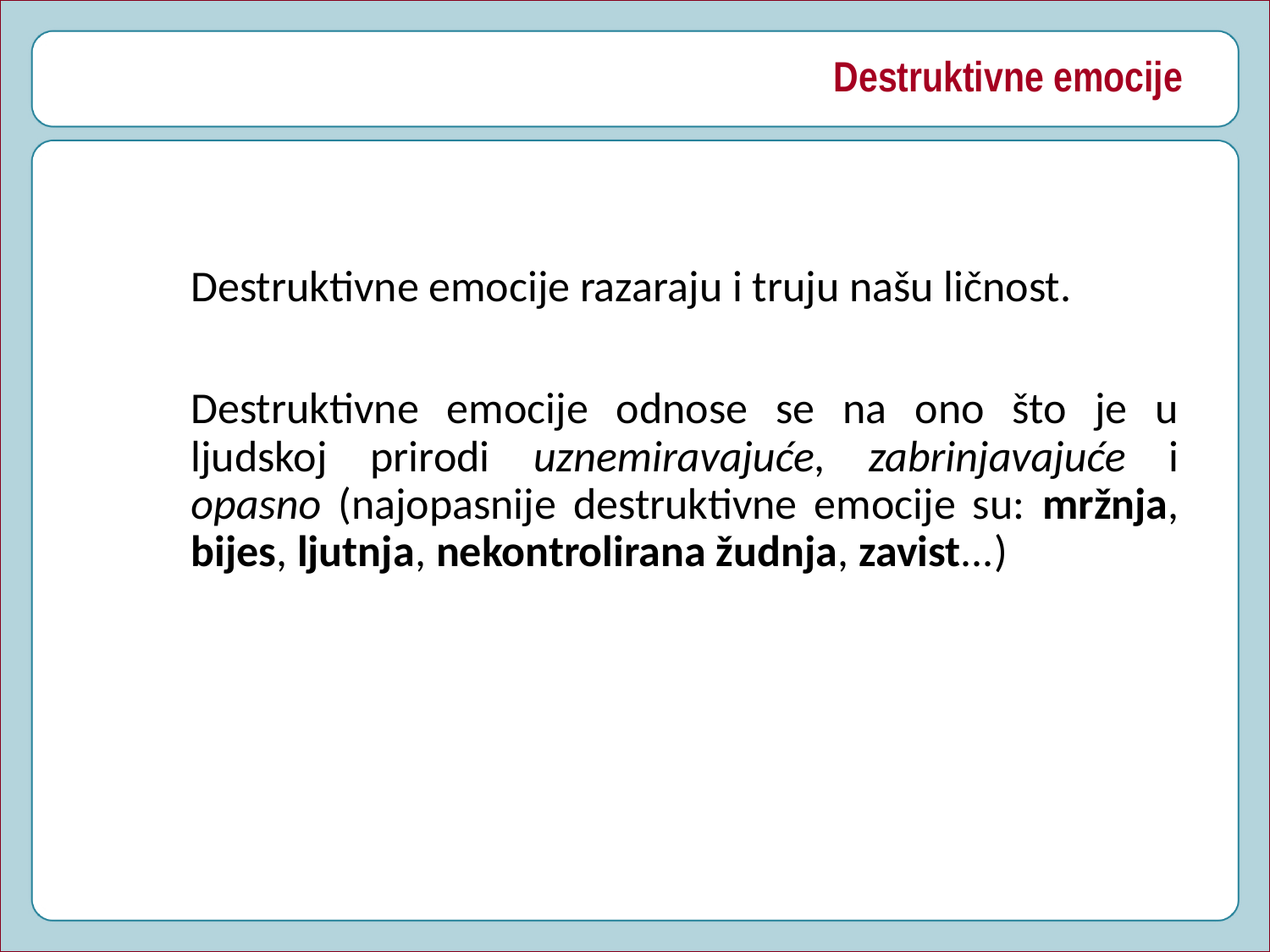

# Destruktivne emocije
	Destruktivne emocije razaraju i truju našu ličnost.

	Destruktivne emocije odnose se na ono što je u ljudskoj prirodi uznemiravajuće, zabrinjavajuće i opasno (najopasnije destruktivne emocije su: mržnja, bijes, ljutnja, nekontrolirana žudnja, zavist...)